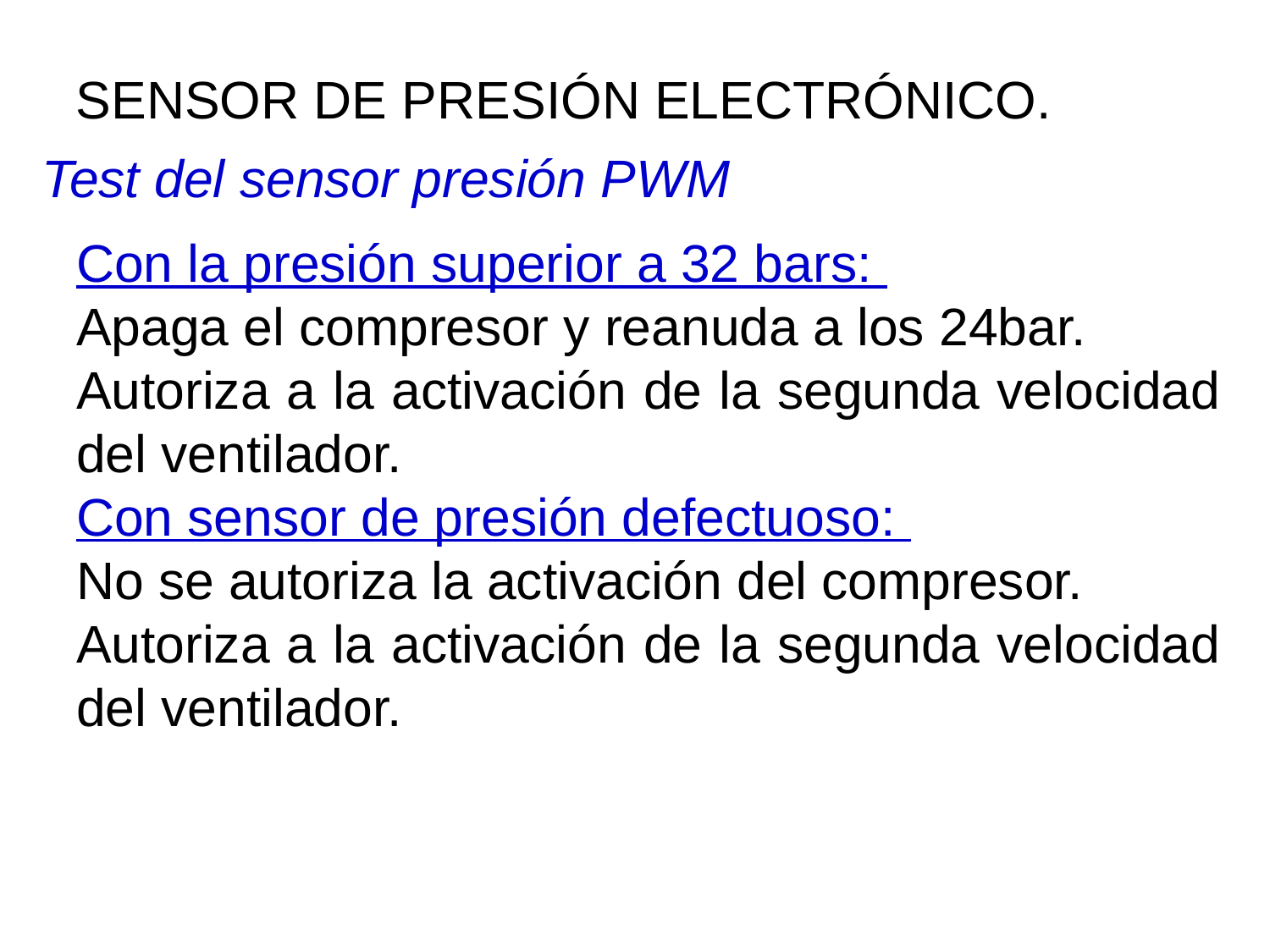

SENSOR DE PRESIÓN ELECTRÓNICO.
Test del sensor presión PWM
Con la presión superior a 32 bars:
Apaga el compresor y reanuda a los 24bar.
Autoriza a la activación de la segunda velocidad del ventilador.
Con sensor de presión defectuoso:
No se autoriza la activación del compresor.
Autoriza a la activación de la segunda velocidad del ventilador.